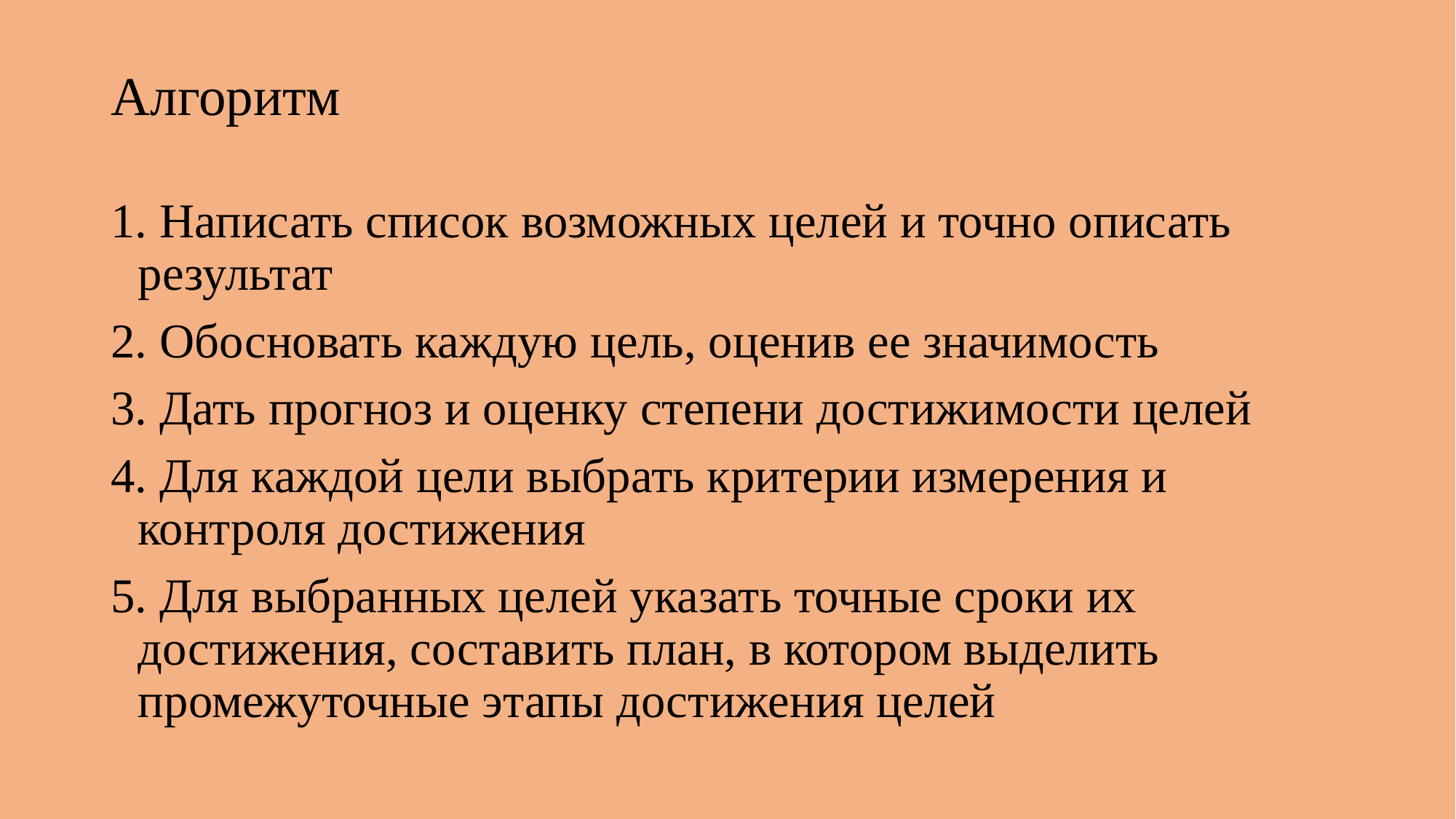

# Алгоритм
1. Написать список возможных целей и точно описать результат
2. Обосновать каждую цель, оценив ее значимость
3. Дать прогноз и оценку степени достижимости целей
4. Для каждой цели выбрать критерии измерения и контроля достижения
5. Для выбранных целей указать точные сроки их достижения, составить план, в котором выделить промежуточные этапы достижения целей